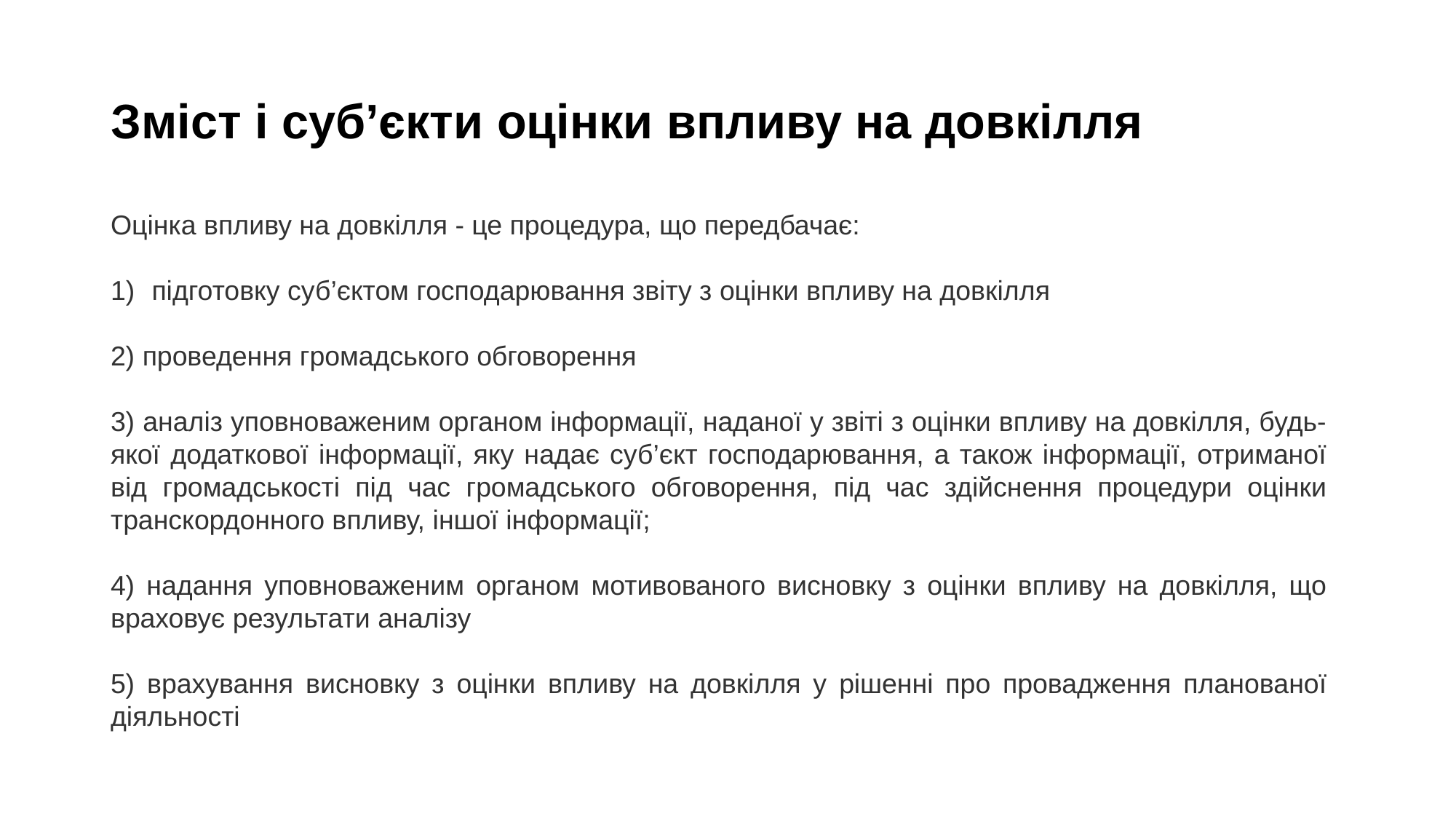

# Зміст і суб’єкти оцінки впливу на довкілля
Оцінка впливу на довкілля - це процедура, що передбачає:

підготовку суб’єктом господарювання звіту з оцінки впливу на довкілля

2) проведення громадського обговорення

3) аналіз уповноваженим органом інформації, наданої у звіті з оцінки впливу на довкілля, будь-якої додаткової інформації, яку надає суб’єкт господарювання, а також інформації, отриманої від громадськості під час громадського обговорення, під час здійснення процедури оцінки транскордонного впливу, іншої інформації;

4) надання уповноваженим органом мотивованого висновку з оцінки впливу на довкілля, що враховує результати аналізу

5) врахування висновку з оцінки впливу на довкілля у рішенні про провадження планованої діяльності